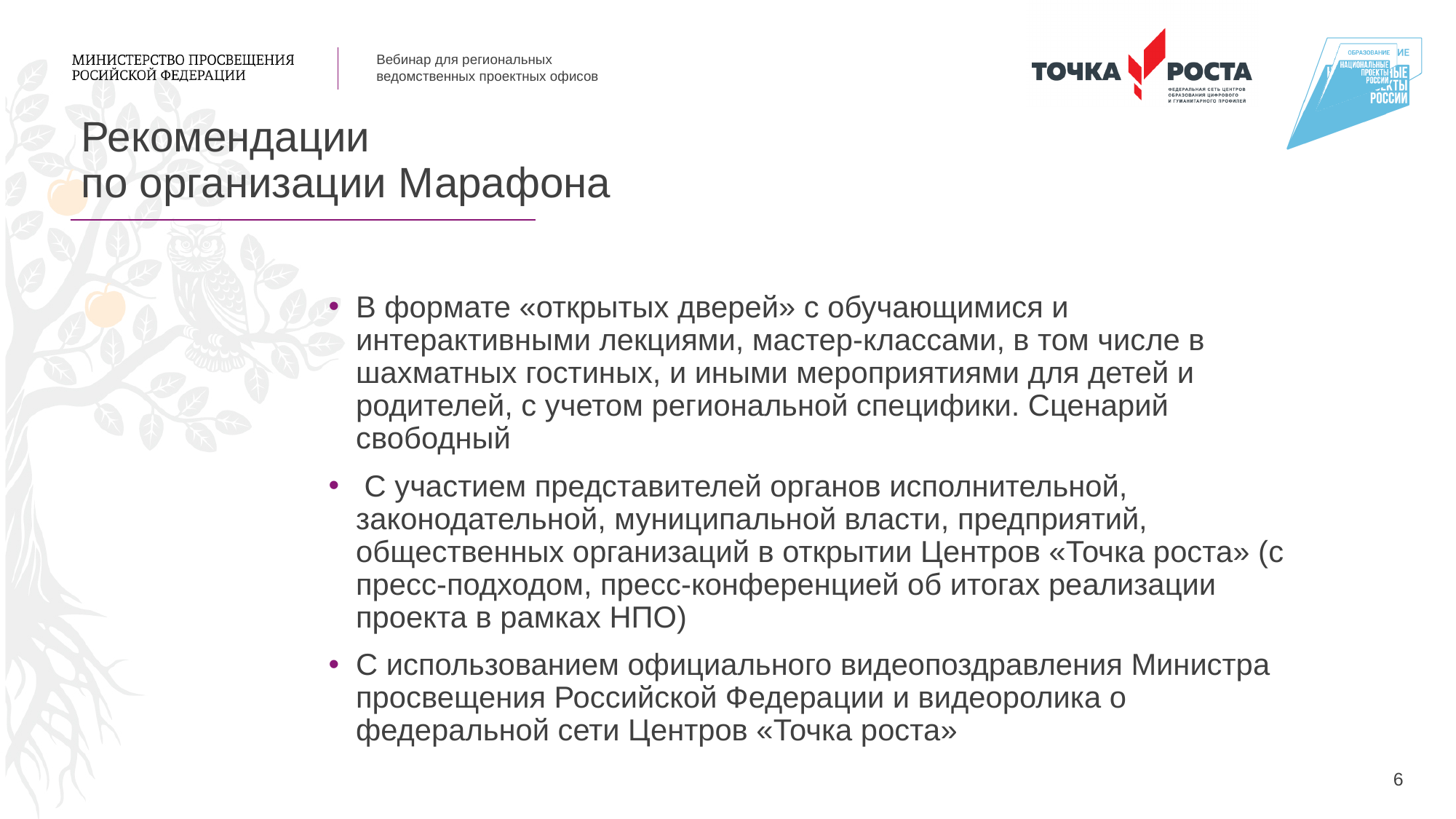

Рекомендации
по организации Марафона
В формате «открытых дверей» с обучающимися и интерактивными лекциями, мастер-классами, в том числе в шахматных гостиных, и иными мероприятиями для детей и родителей, с учетом региональной специфики. Сценарий свободный
 С участием представителей органов исполнительной, законодательной, муниципальной власти, предприятий, общественных организаций в открытии Центров «Точка роста» (с пресс-подходом, пресс-конференцией об итогах реализации проекта в рамках НПО)
С использованием официального видеопоздравления Министра просвещения Российской Федерации и видеоролика о федеральной сети Центров «Точка роста»